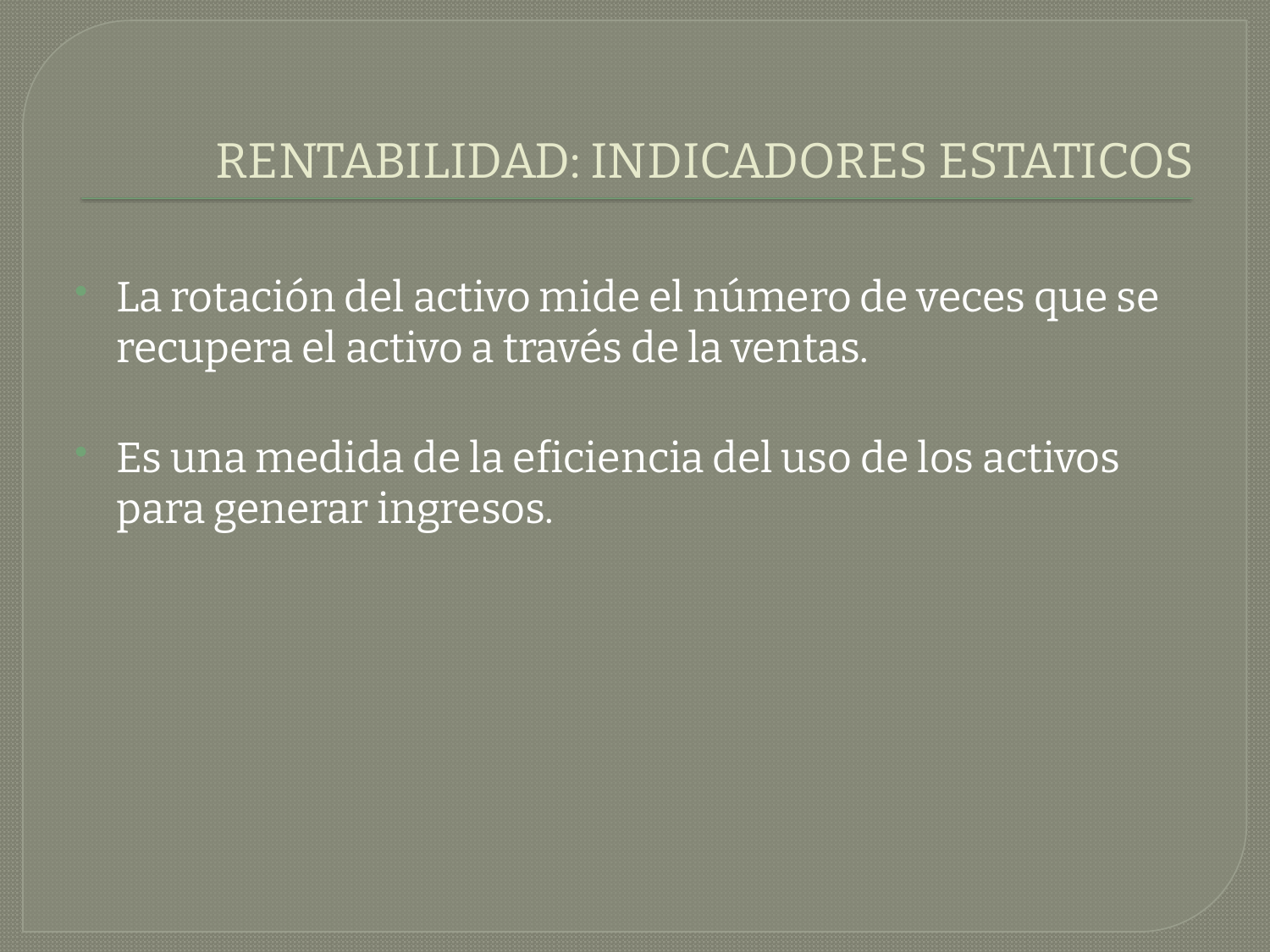

# RENTABILIDAD: INDICADORES ESTATICOS

La rotación del activo mide el número de veces que se recupera el activo a través de la ventas.

Es una medida de la eficiencia del uso de los activos para generar ingresos.